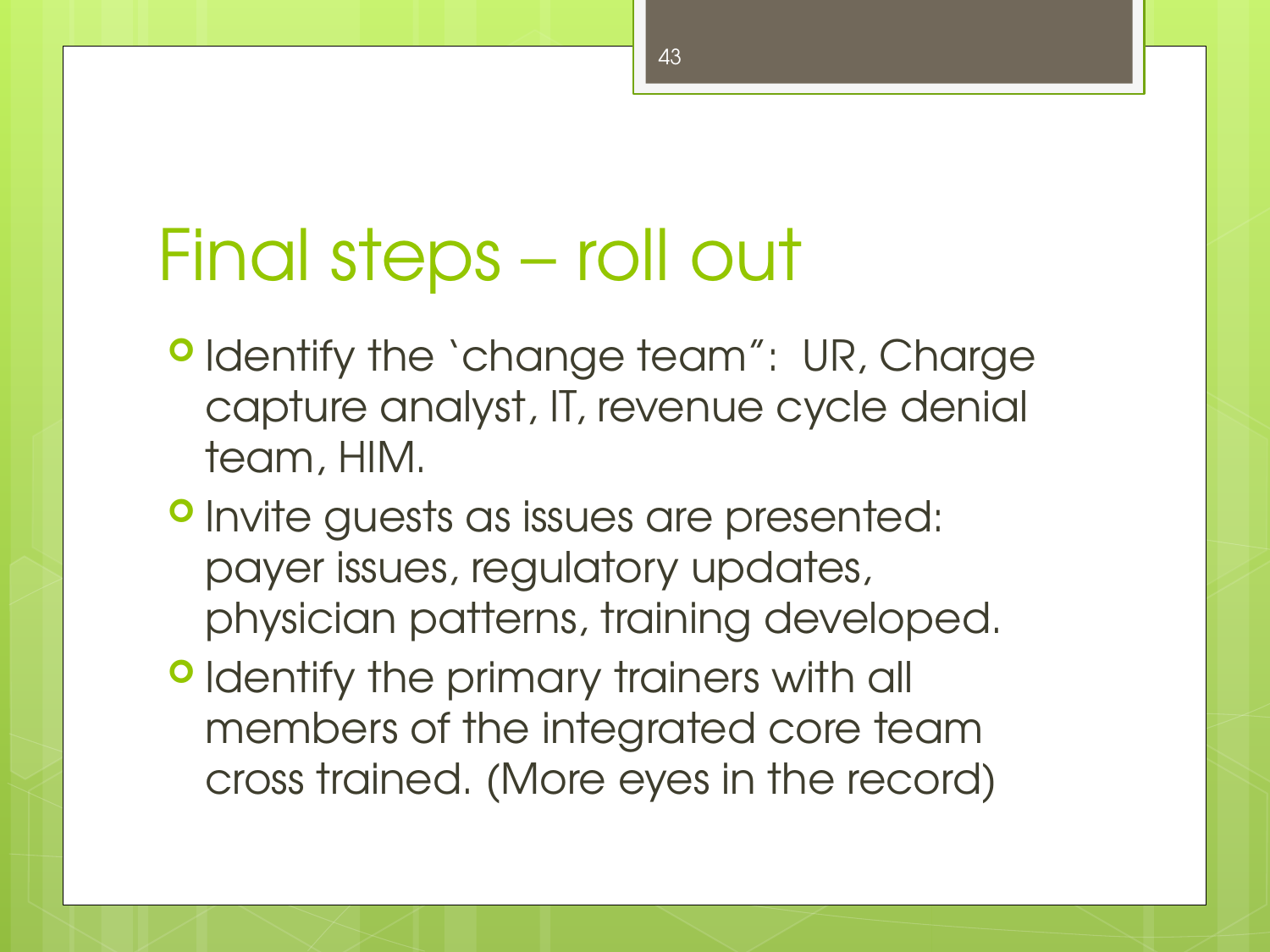

43
# Final steps – roll out
Identify the ‘change team”:  UR, Charge capture analyst, IT, revenue cycle denial team, HIM.
Invite guests as issues are presented: payer issues, regulatory updates, physician patterns, training developed.
Identify the primary trainers with all members of the integrated core team cross trained. (More eyes in the record)